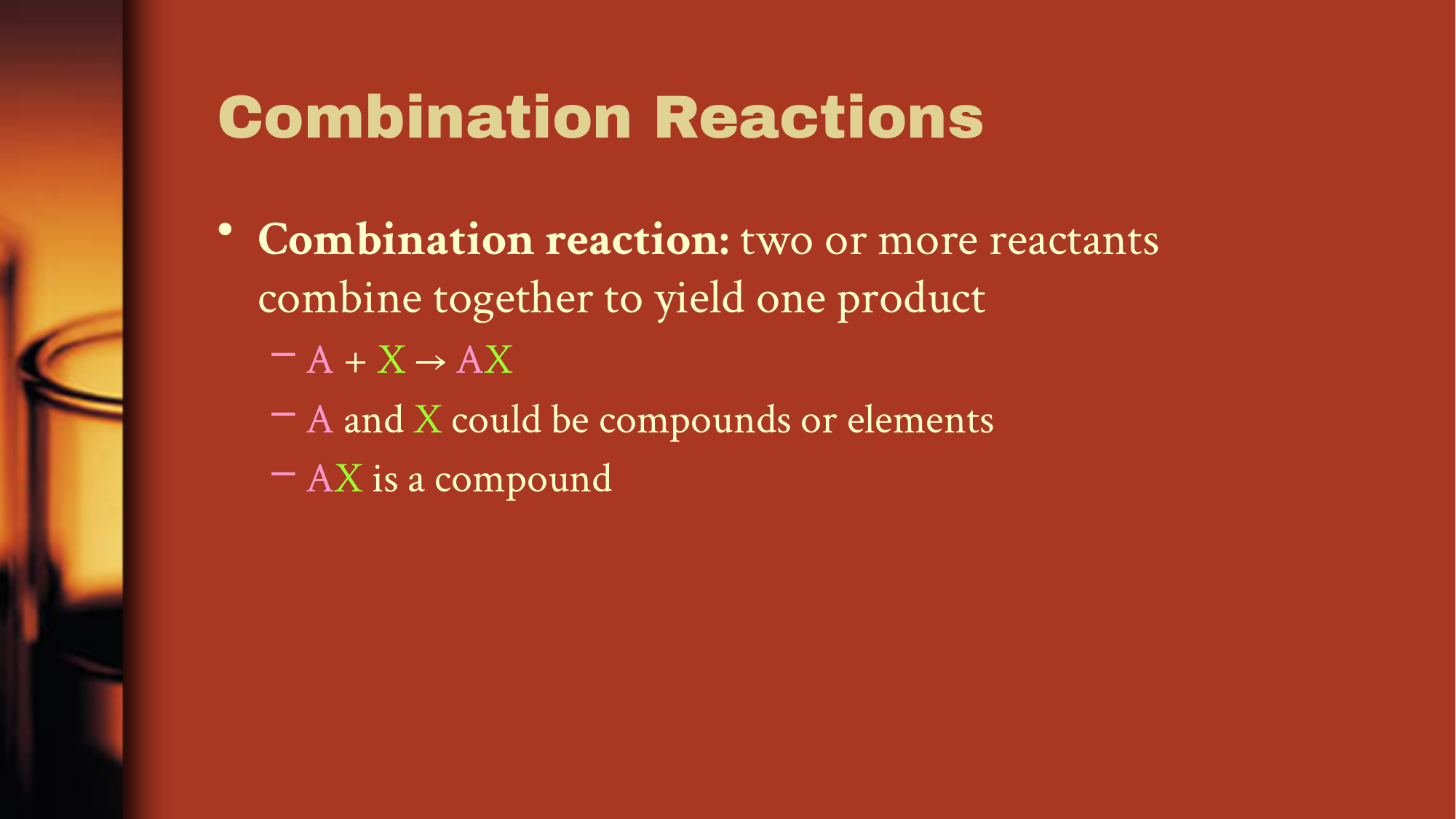

# Combination Reactions
Combination reaction: two or more reactants combine together to yield one product
A + X → AX
A and X could be compounds or elements
AX is a compound